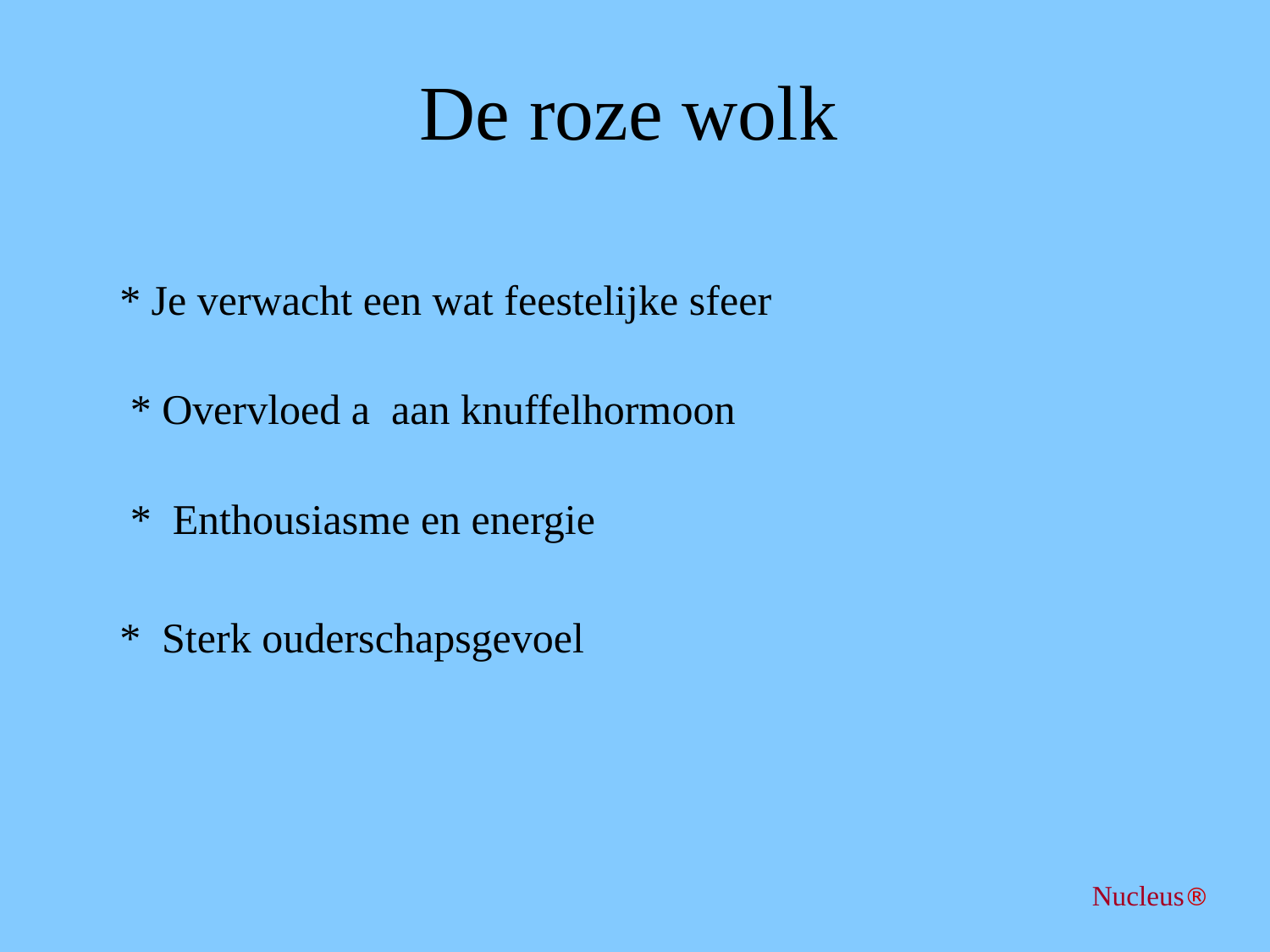

De roze wolk

* Je verwacht een wat feestelijke sfeer
 * Overvloed a  aan knuffelhormoon
 *  Enthousiasme en energie

*  Sterk ouderschapsgevoel

Nucleus®